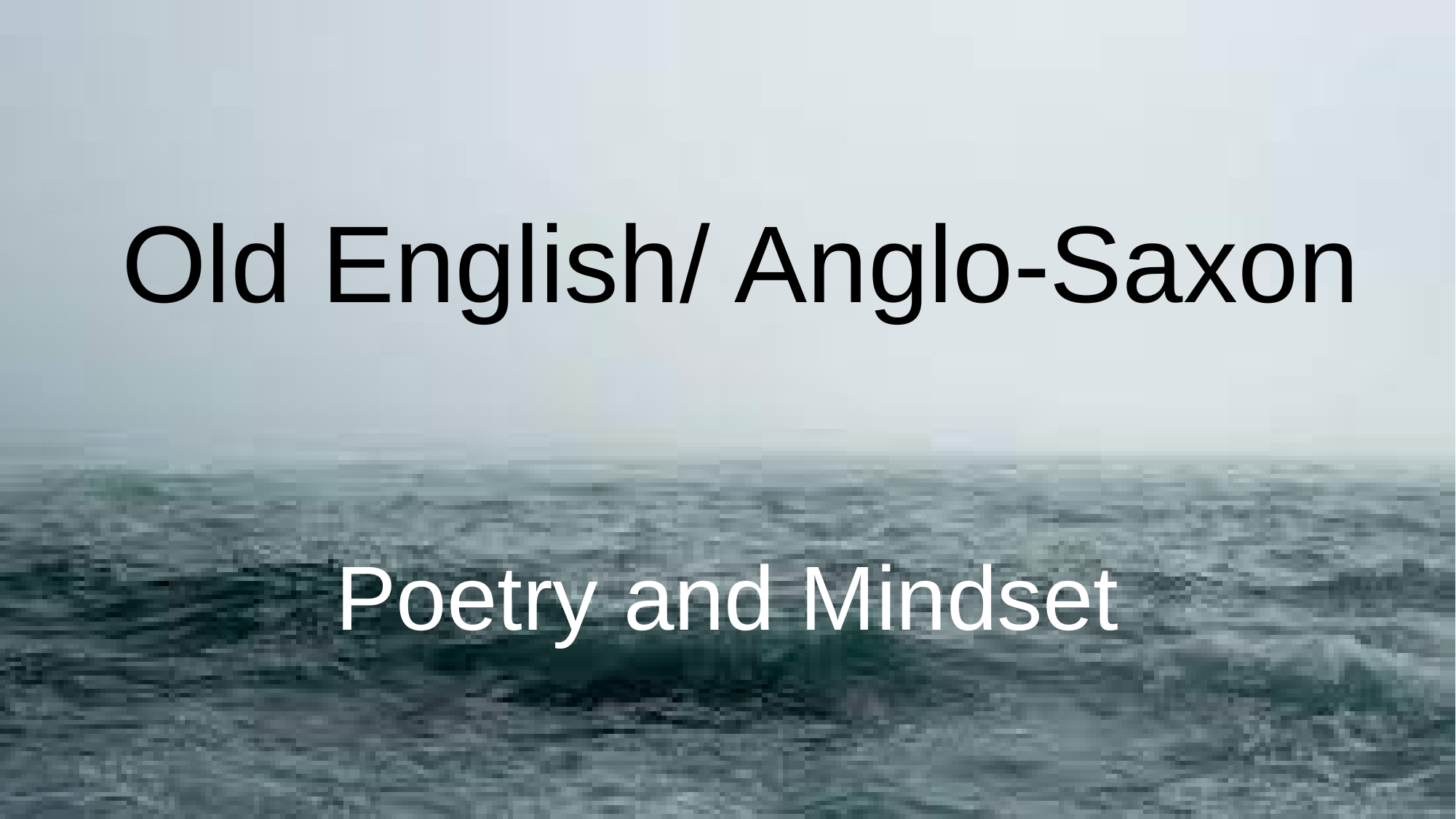

# Old English/ Anglo-Saxon
Poetry and Mindset